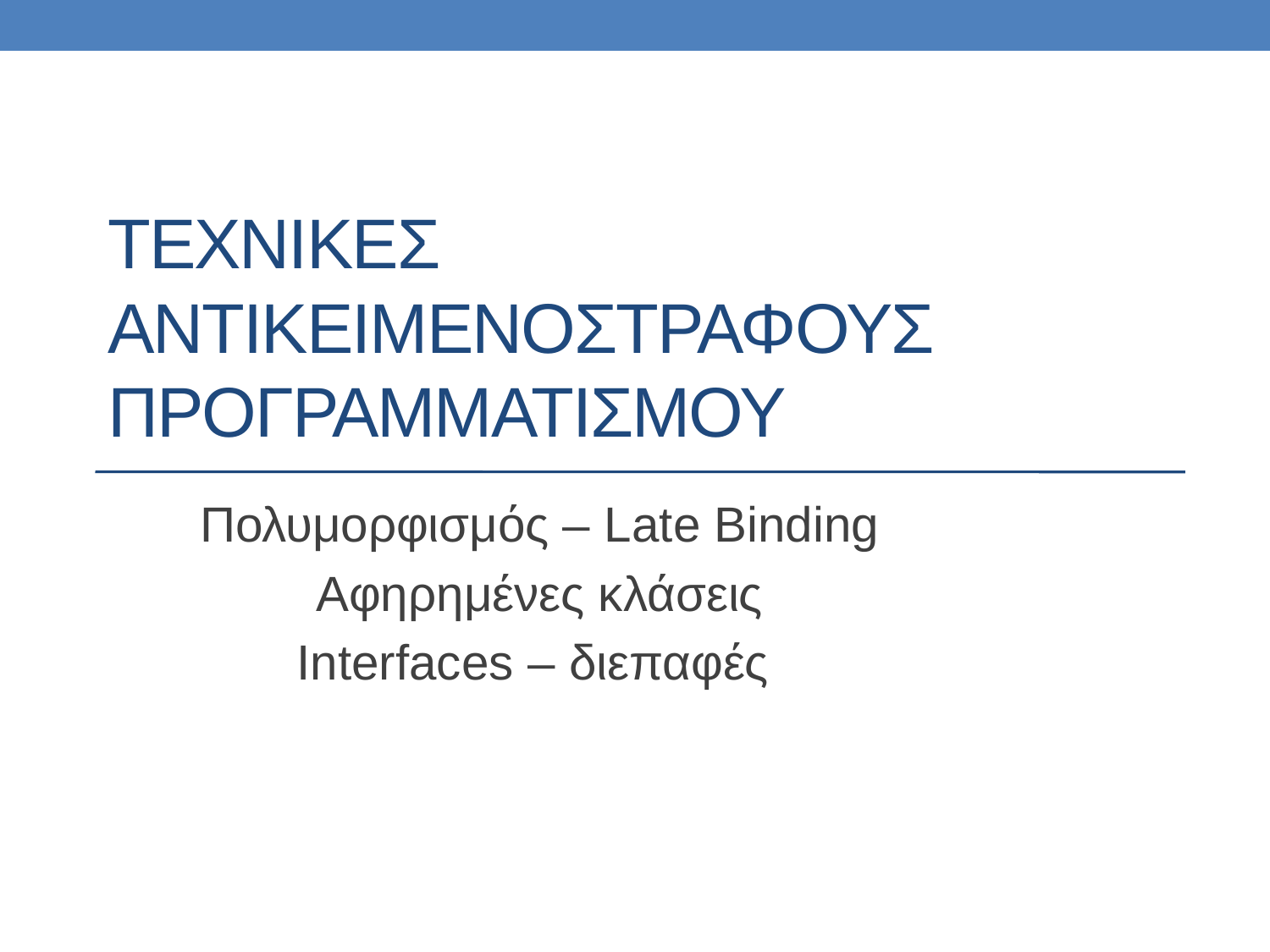

# ΤΕΧΝΙΚΕΣ Αντικειμενοστραφουσ προγραμματισμου
Πολυμορφισμός – Late Binding
Αφηρημένες κλάσεις
Interfaces – διεπαφές